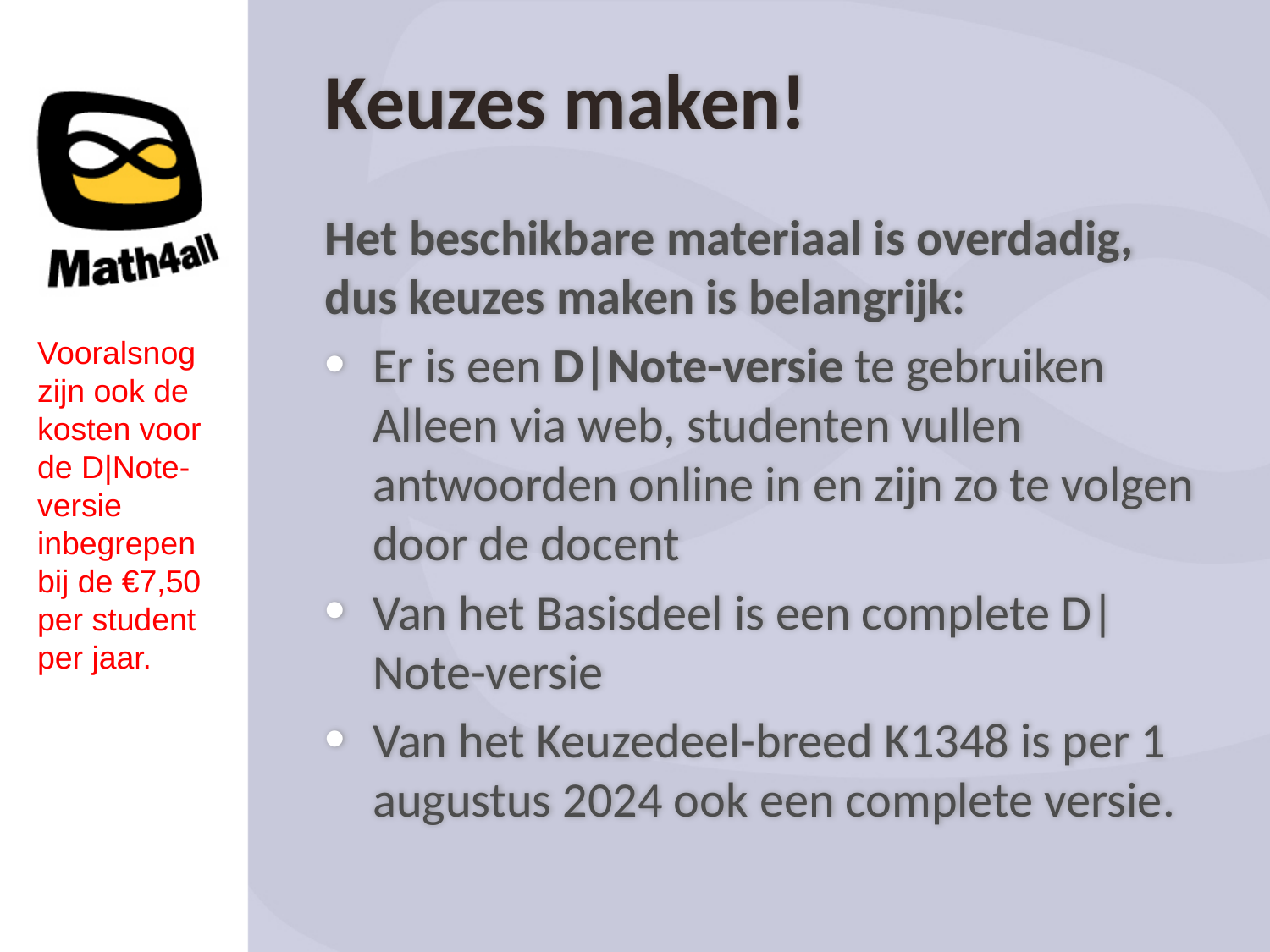

Keuzes maken!
Het beschikbare materiaal is overdadig, dus keuzes maken is belangrijk:
Er is een D|Note-versie te gebruiken
Alleen via web, studenten vullen antwoorden online in en zijn zo te volgen door de docent
Van het Basisdeel is een complete D|Note-versie
Van het Keuzedeel-breed K1348 is per 1 augustus 2024 ook een complete versie.
Vooralsnog zijn ook de kosten voor de D|Note- versie inbegrepen bij de €7,50 per student per jaar.